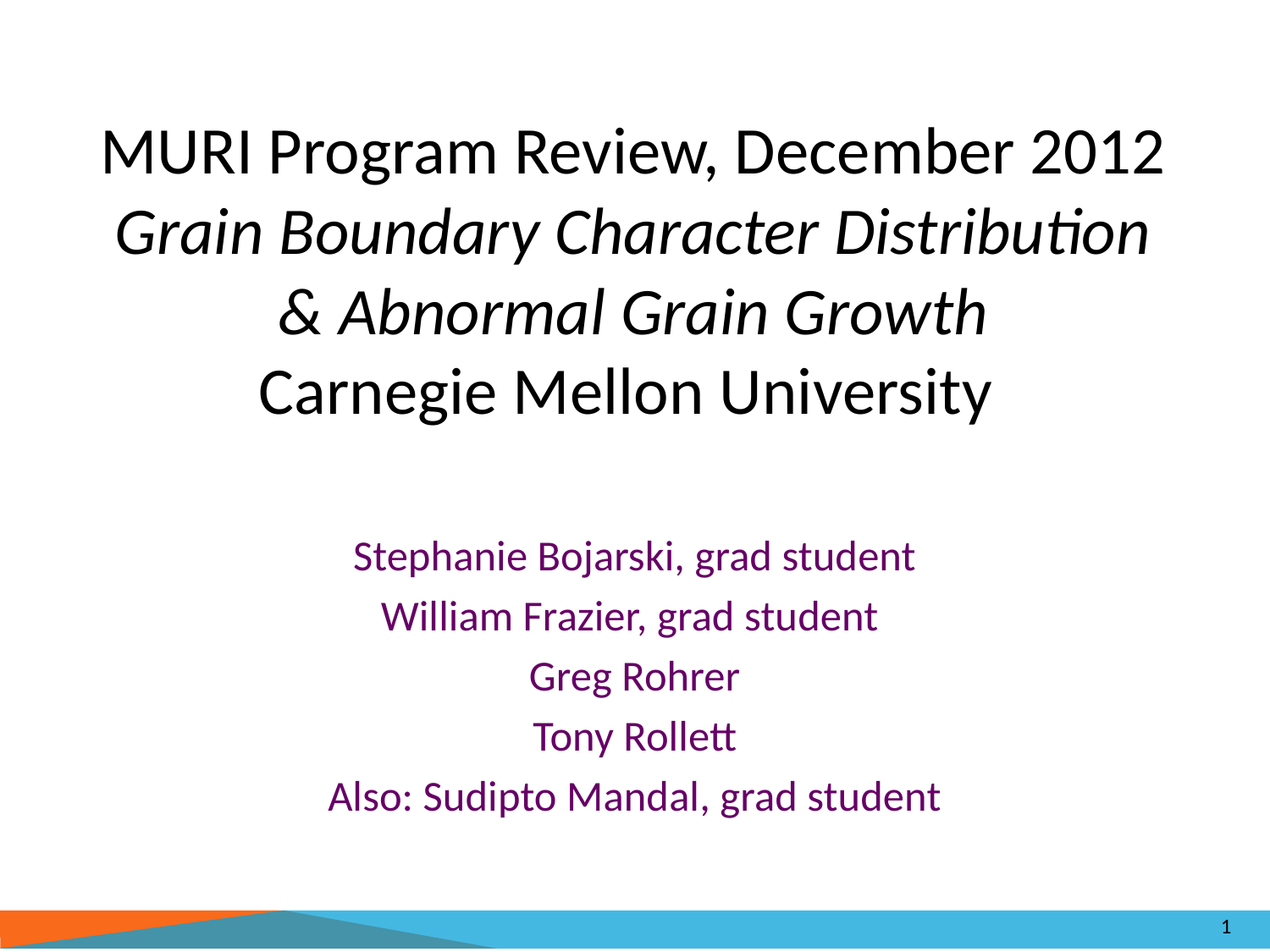

# MURI Program Review, December 2012 Grain Boundary Character Distribution & Abnormal Grain Growth Carnegie Mellon University
Stephanie Bojarski, grad student
William Frazier, grad student
Greg Rohrer
Tony Rollett
Also: Sudipto Mandal, grad student
1